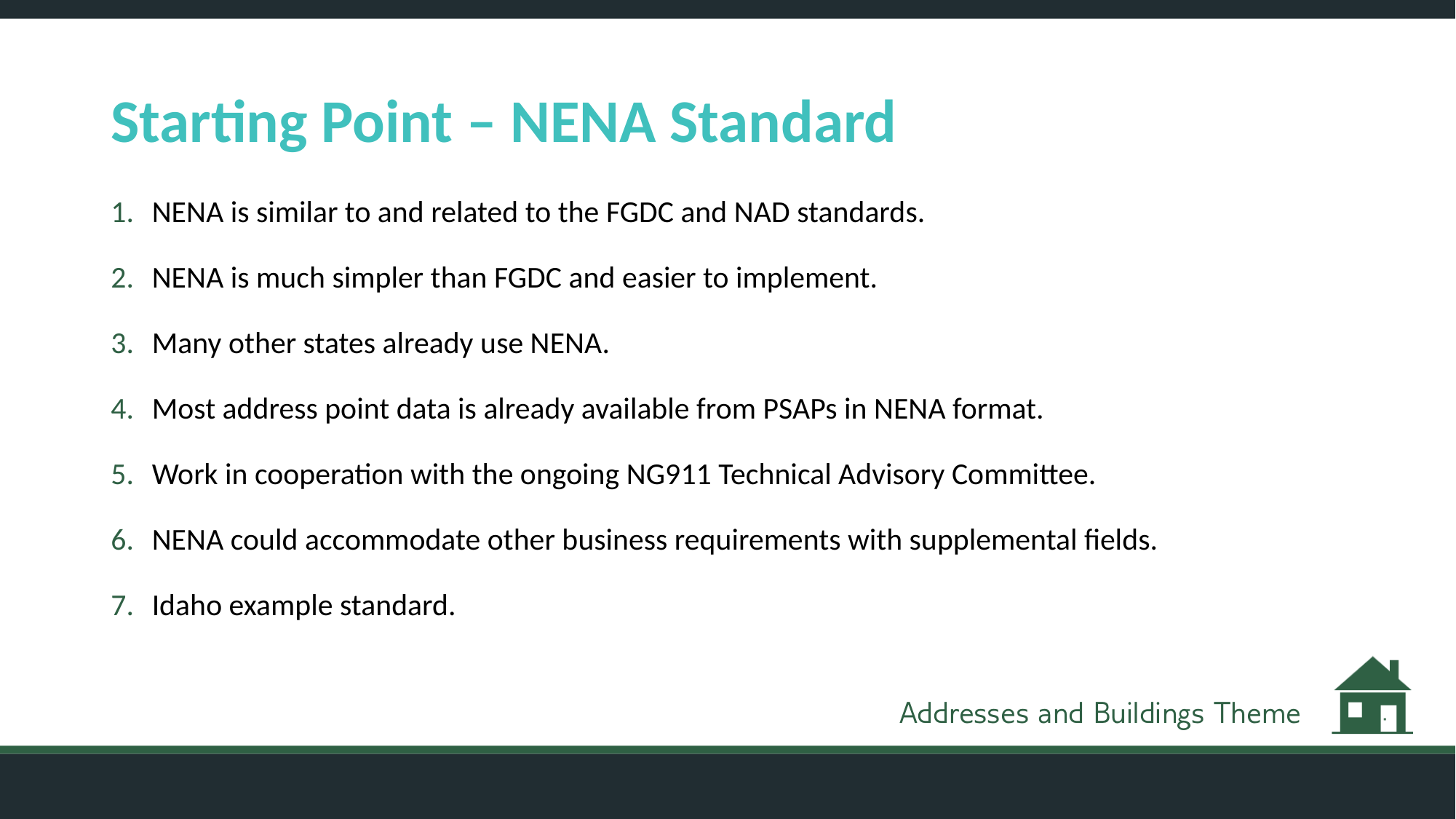

# Starting Point – NENA Standard
NENA is similar to and related to the FGDC and NAD standards.

NENA is much simpler than FGDC and easier to implement.

Many other states already use NENA.

Most address point data is already available from PSAPs in NENA format.

Work in cooperation with the ongoing NG911 Technical Advisory Committee.

NENA could accommodate other business requirements with supplemental fields.

Idaho example standard.